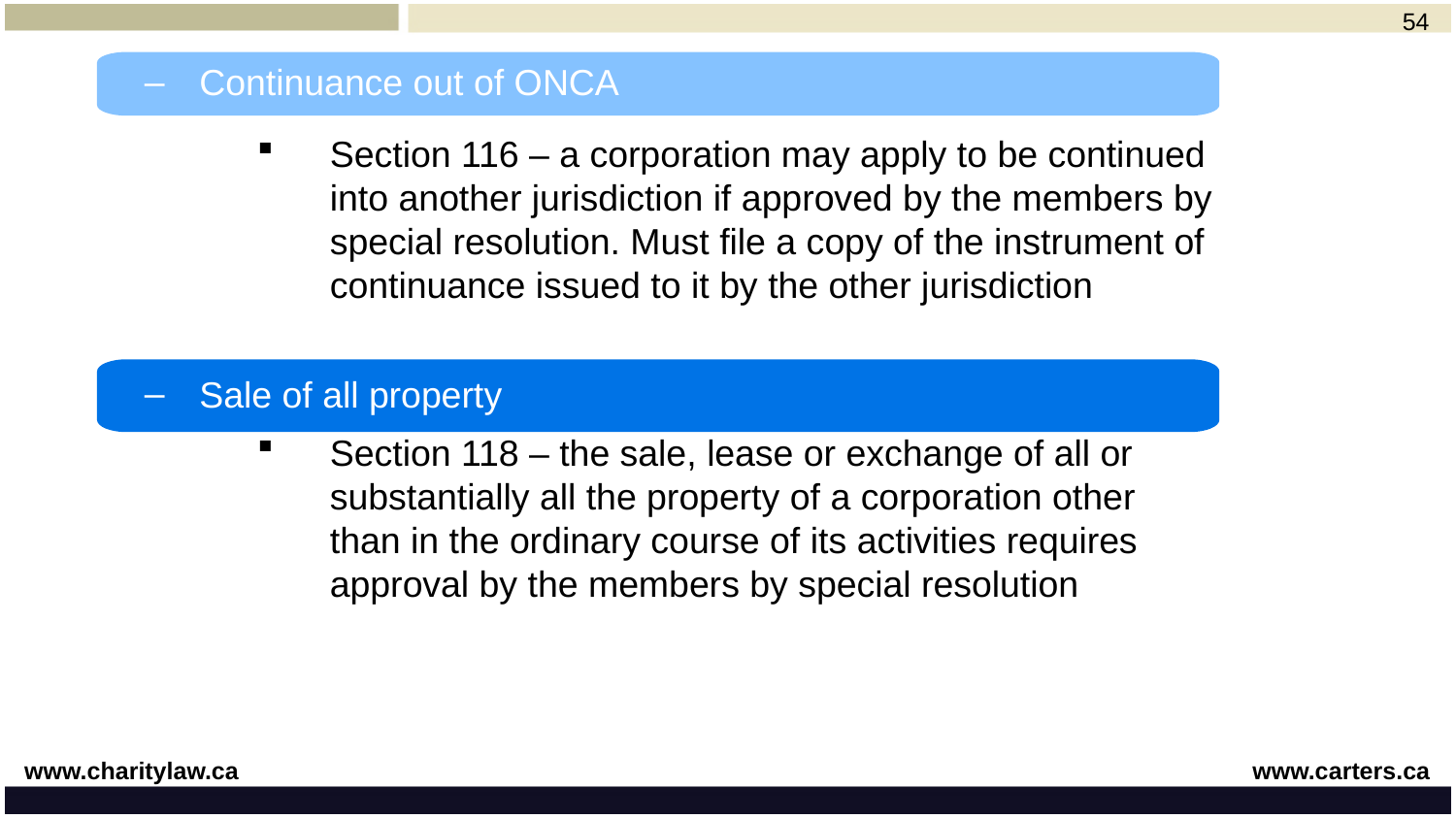

54
Continuance out of ONCA
Section 116 – a corporation may apply to be continued into another jurisdiction if approved by the members by special resolution. Must file a copy of the instrument of continuance issued to it by the other jurisdiction

Section 118 – the sale, lease or exchange of all or substantially all the property of a corporation other than in the ordinary course of its activities requires approval by the members by special resolution

Sale of all property